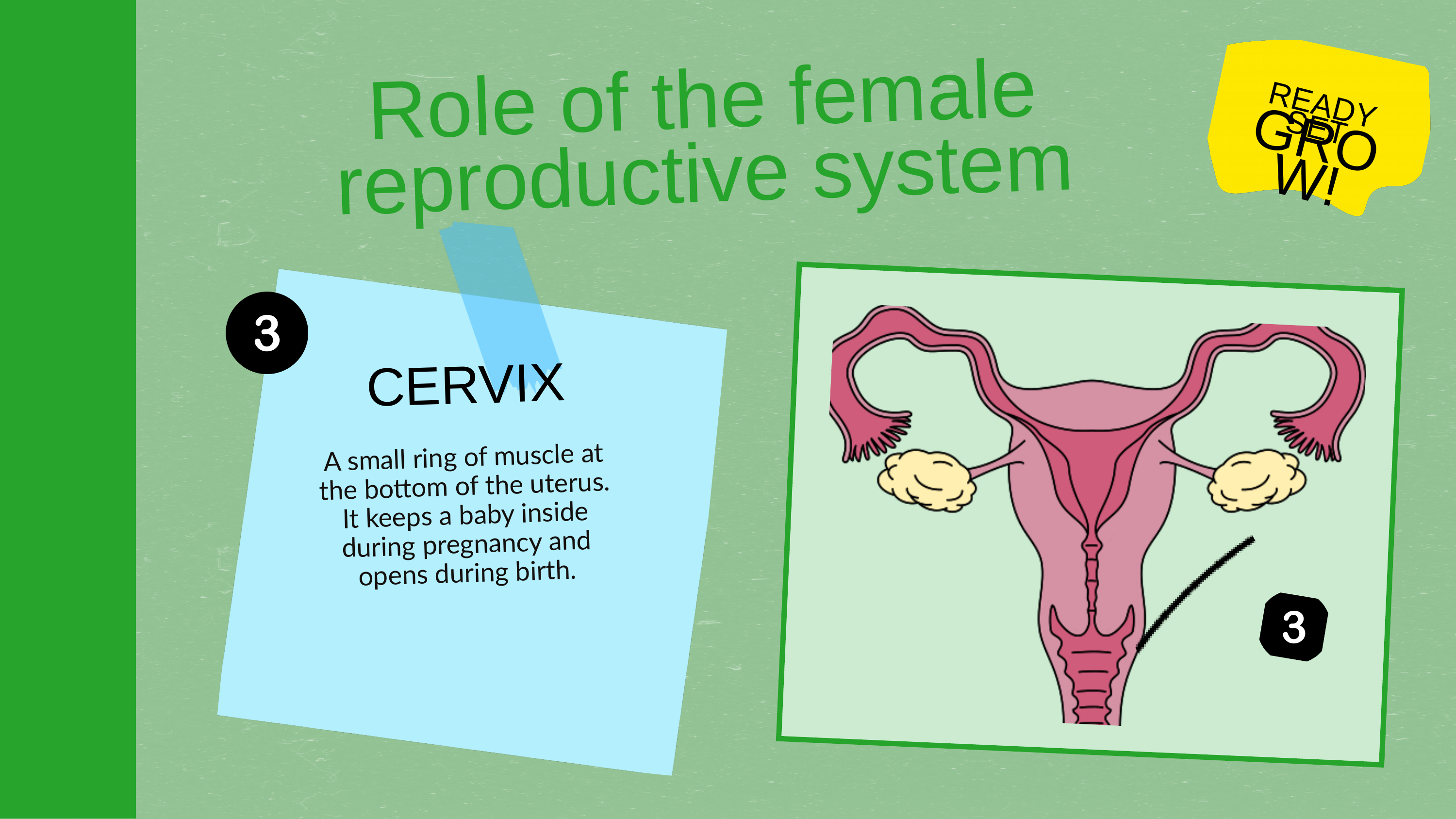

READY SET
GROW!
Role of the female reproductive system

CERVIX
A small ring of muscle at the bottom of the uterus. It keeps a baby inside during pregnancy and opens during birth.